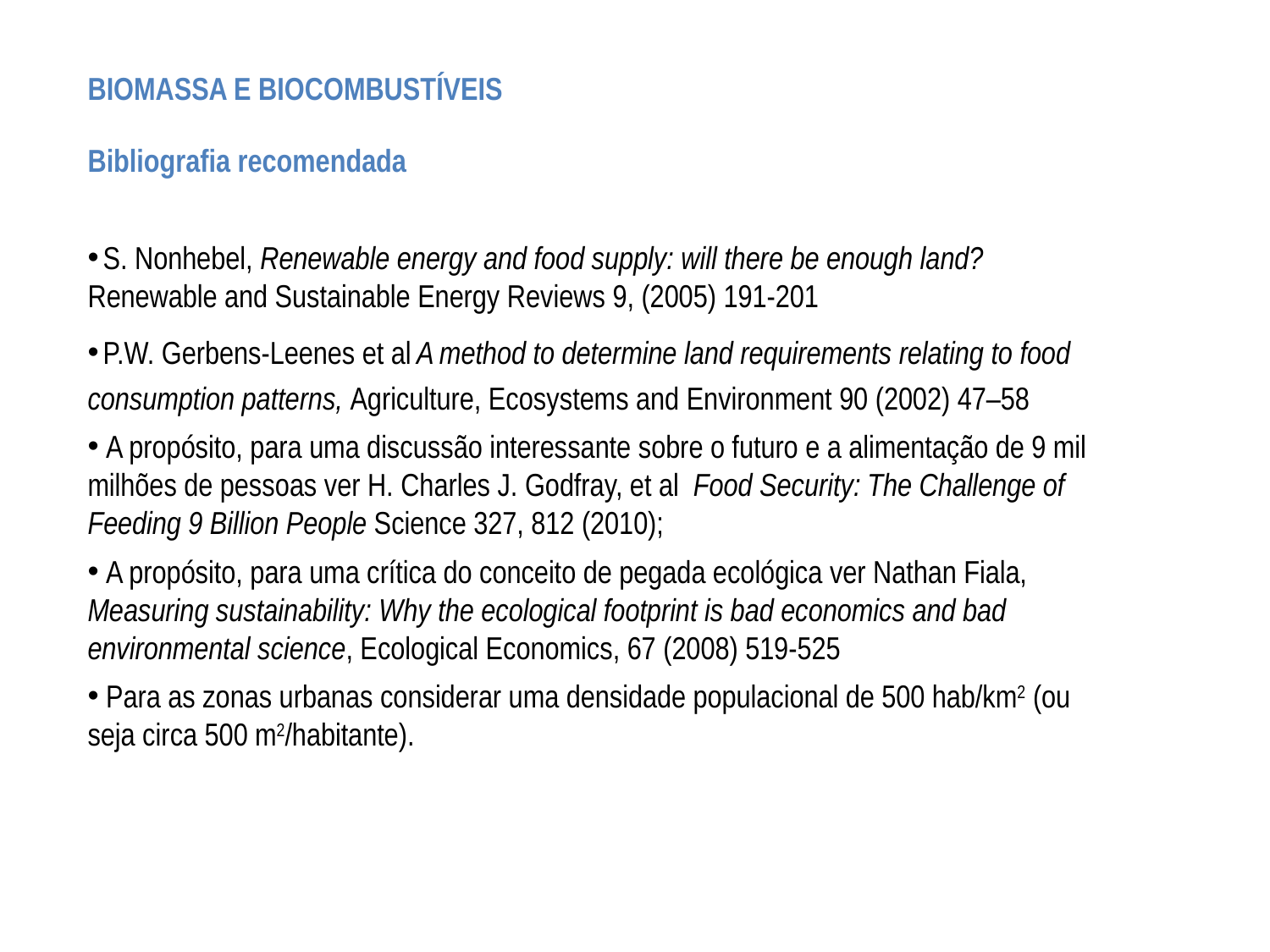

BIOMASSA E BIOCOMBUSTÍVEIS

Bibliografia recomendada

 S. Nonhebel, Renewable energy and food supply: will there be enough land? Renewable and Sustainable Energy Reviews 9, (2005) 191-201
 P.W. Gerbens-Leenes et al A method to determine land requirements relating to food consumption patterns, Agriculture, Ecosystems and Environment 90 (2002) 47–58
 A propósito, para uma discussão interessante sobre o futuro e a alimentação de 9 mil milhões de pessoas ver H. Charles J. Godfray, et al  Food Security: The Challenge of Feeding 9 Billion People Science 327, 812 (2010);
 A propósito, para uma crítica do conceito de pegada ecológica ver Nathan Fiala, Measuring sustainability: Why the ecological footprint is bad economics and bad environmental science, Ecological Economics, 67 (2008) 519-525
 Para as zonas urbanas considerar uma densidade populacional de 500 hab/km2 (ou seja circa 500 m2/habitante).